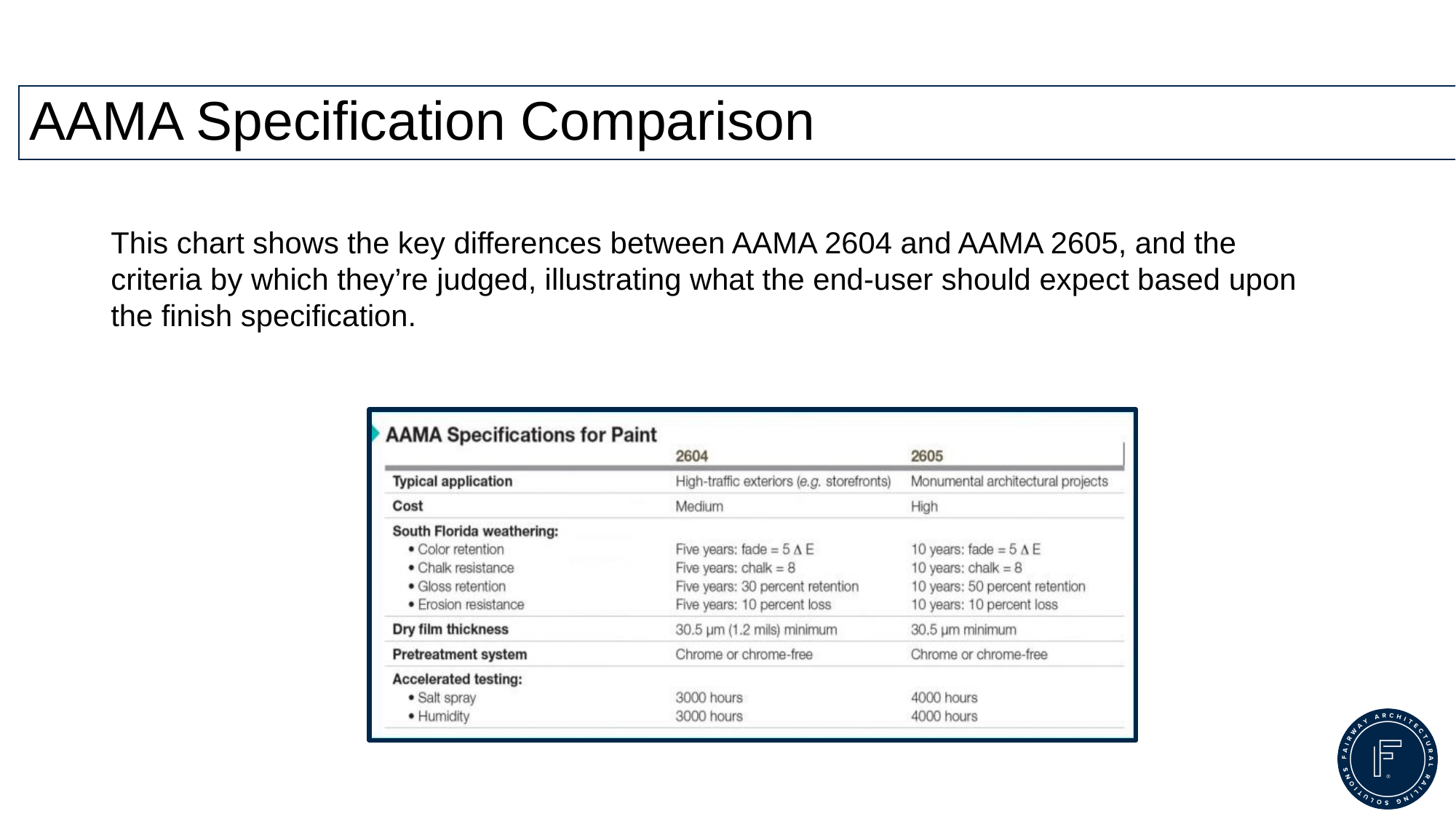

# AAMA Specification Comparison
This chart shows the key differences between AAMA 2604 and AAMA 2605, and the  criteria by which they’re judged, illustrating what the end-user should expect based upon the finish specification.